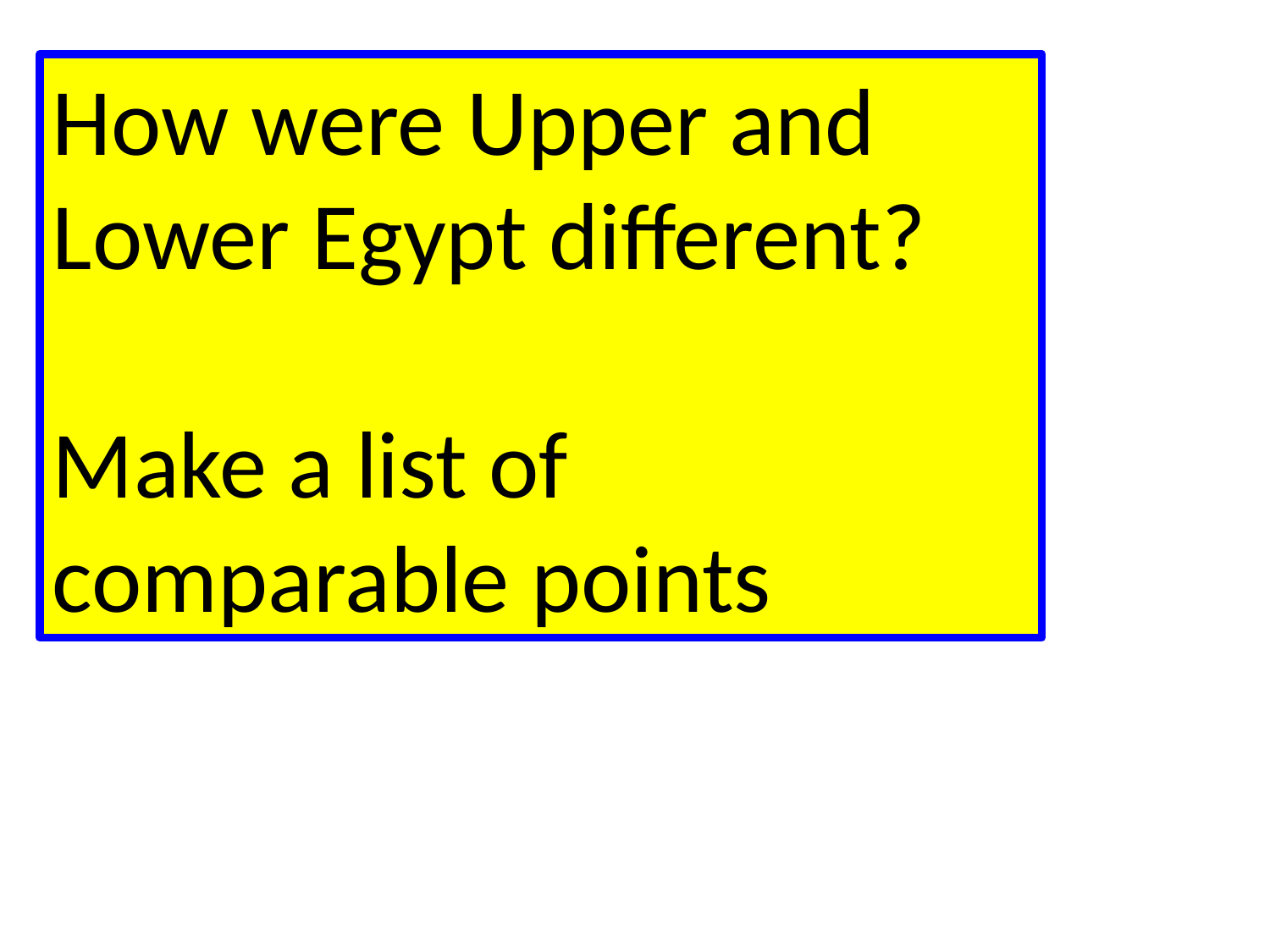

How were Upper and Lower Egypt different?

Make a list of comparable points